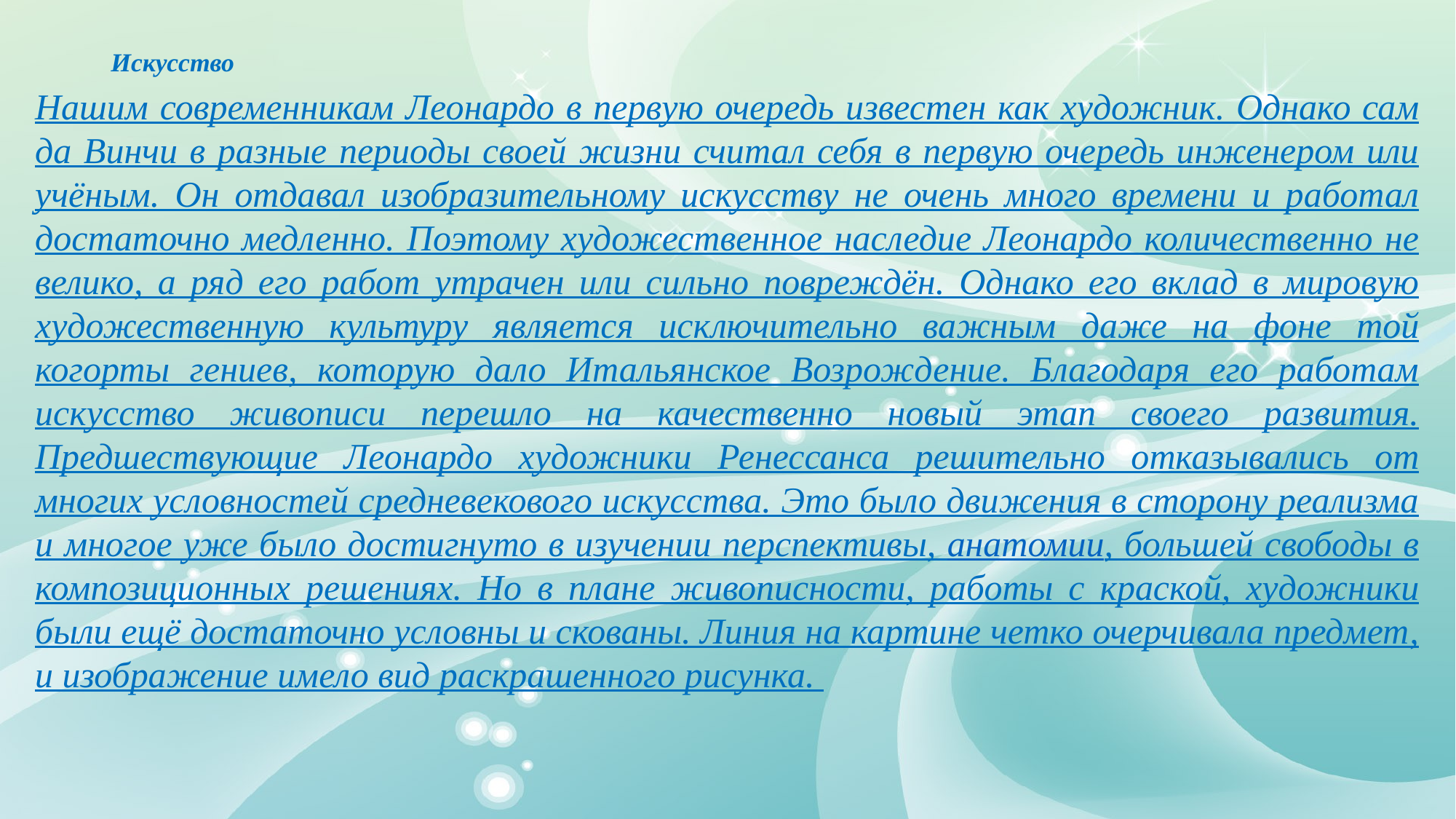

# Искусство
Нашим современникам Леонардо в первую очередь известен как художник. Однако сам да Винчи в разные периоды своей жизни считал себя в первую очередь инженером или учёным. Он отдавал изобразительному искусству не очень много времени и работал достаточно медленно. Поэтому художественное наследие Леонардо количественно не велико, а ряд его работ утрачен или сильно повреждён. Однако его вклад в мировую художественную культуру является исключительно важным даже на фоне той когорты гениев, которую дало Итальянское Возрождение. Благодаря его работам искусство живописи перешло на качественно новый этап своего развития. Предшествующие Леонардо художники Ренессанса решительно отказывались от многих условностей средневекового искусства. Это было движения в сторону реализма и многое уже было достигнуто в изучении перспективы, анатомии, большей свободы в композиционных решениях. Но в плане живописности, работы с краской, художники были ещё достаточно условны и скованы. Линия на картине четко очерчивала предмет, и изображение имело вид раскрашенного рисунка.